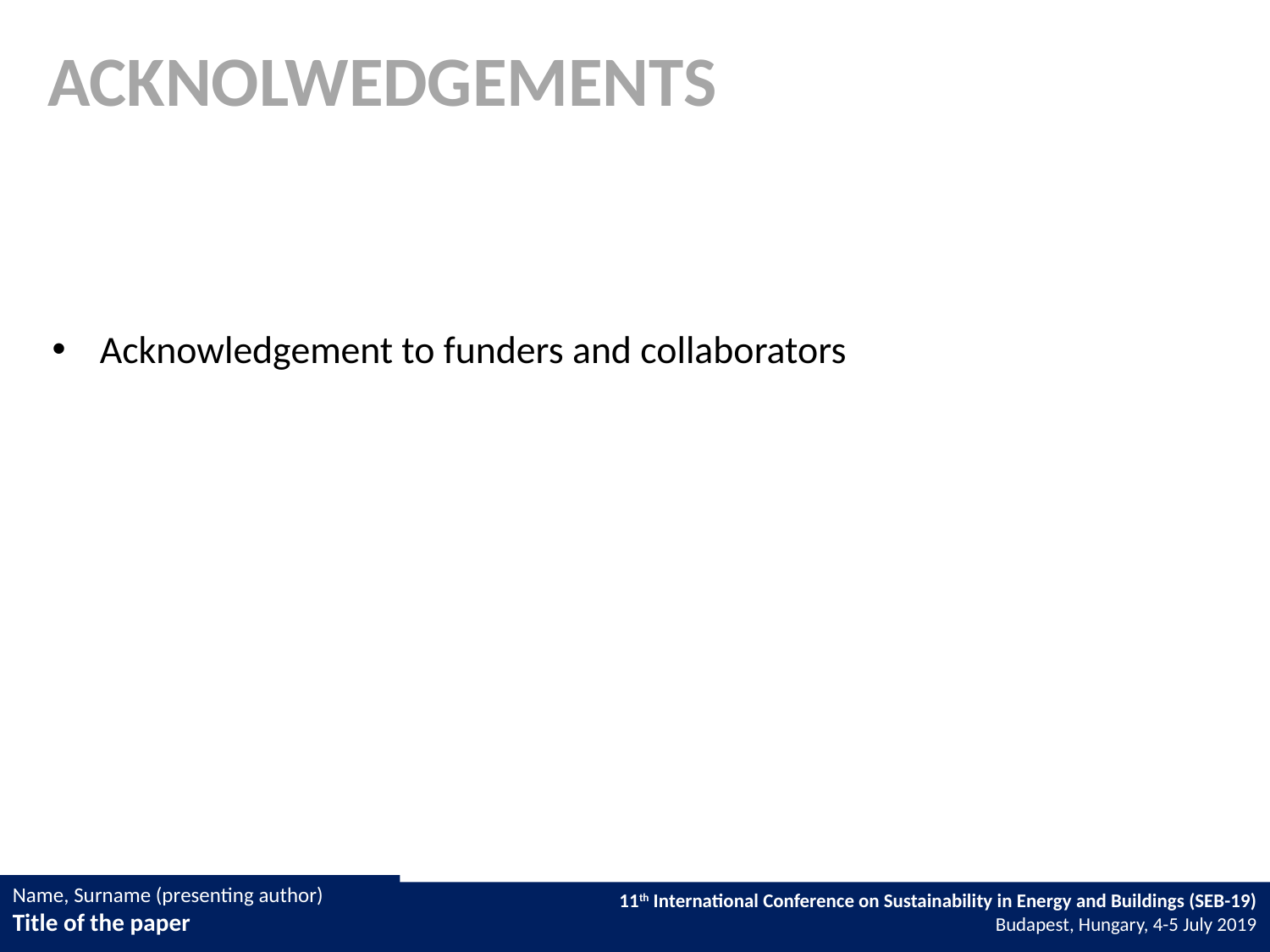

ACKNOLWEDGEMENTS
Acknowledgement to funders and collaborators
Name, Surname (presenting author)
Title of the paper